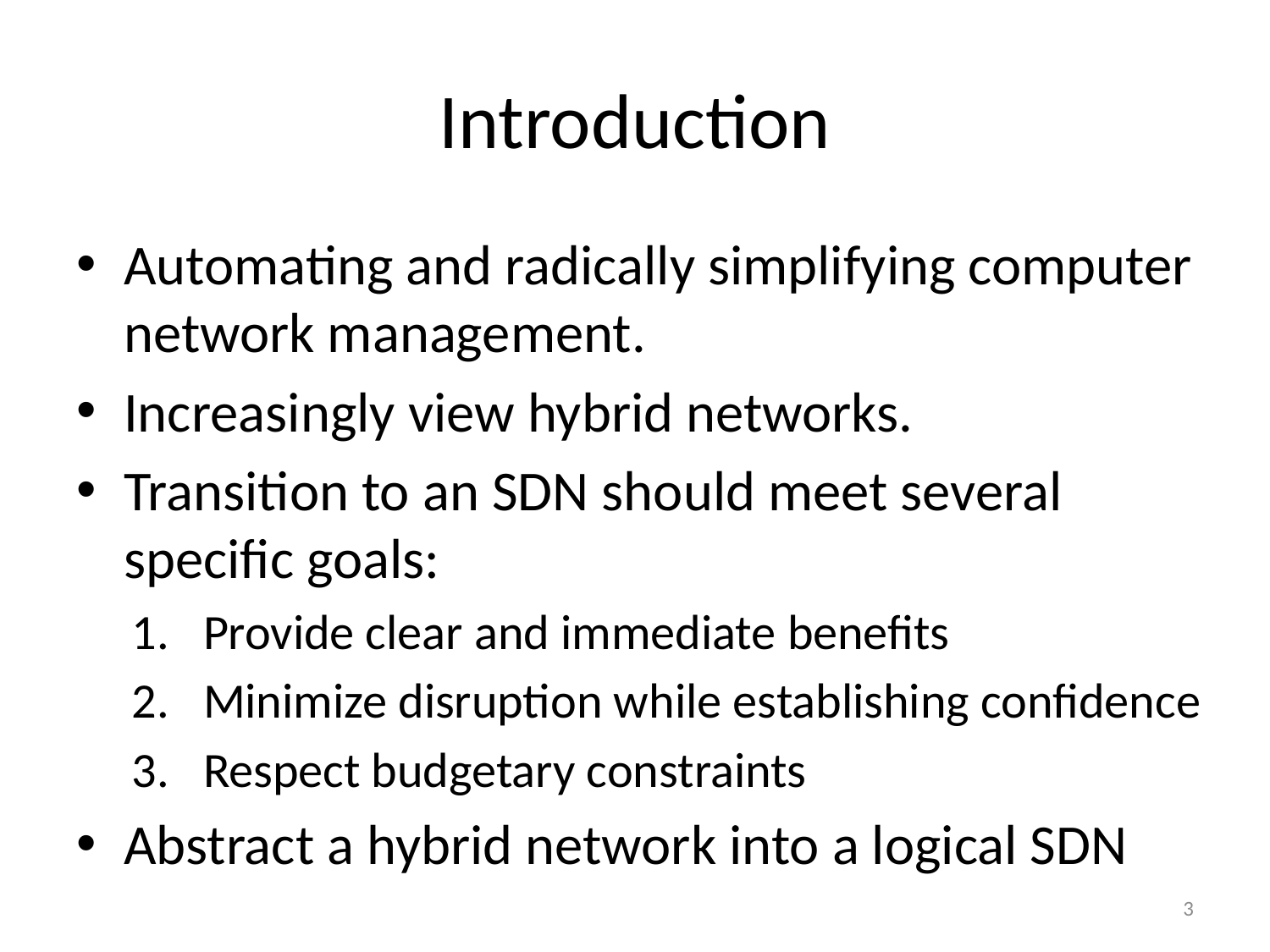

# Introduction
Automating and radically simplifying computer network management.
Increasingly view hybrid networks.
Transition to an SDN should meet several specific goals:
Provide clear and immediate benefits
Minimize disruption while establishing confidence
Respect budgetary constraints
Abstract a hybrid network into a logical SDN
3